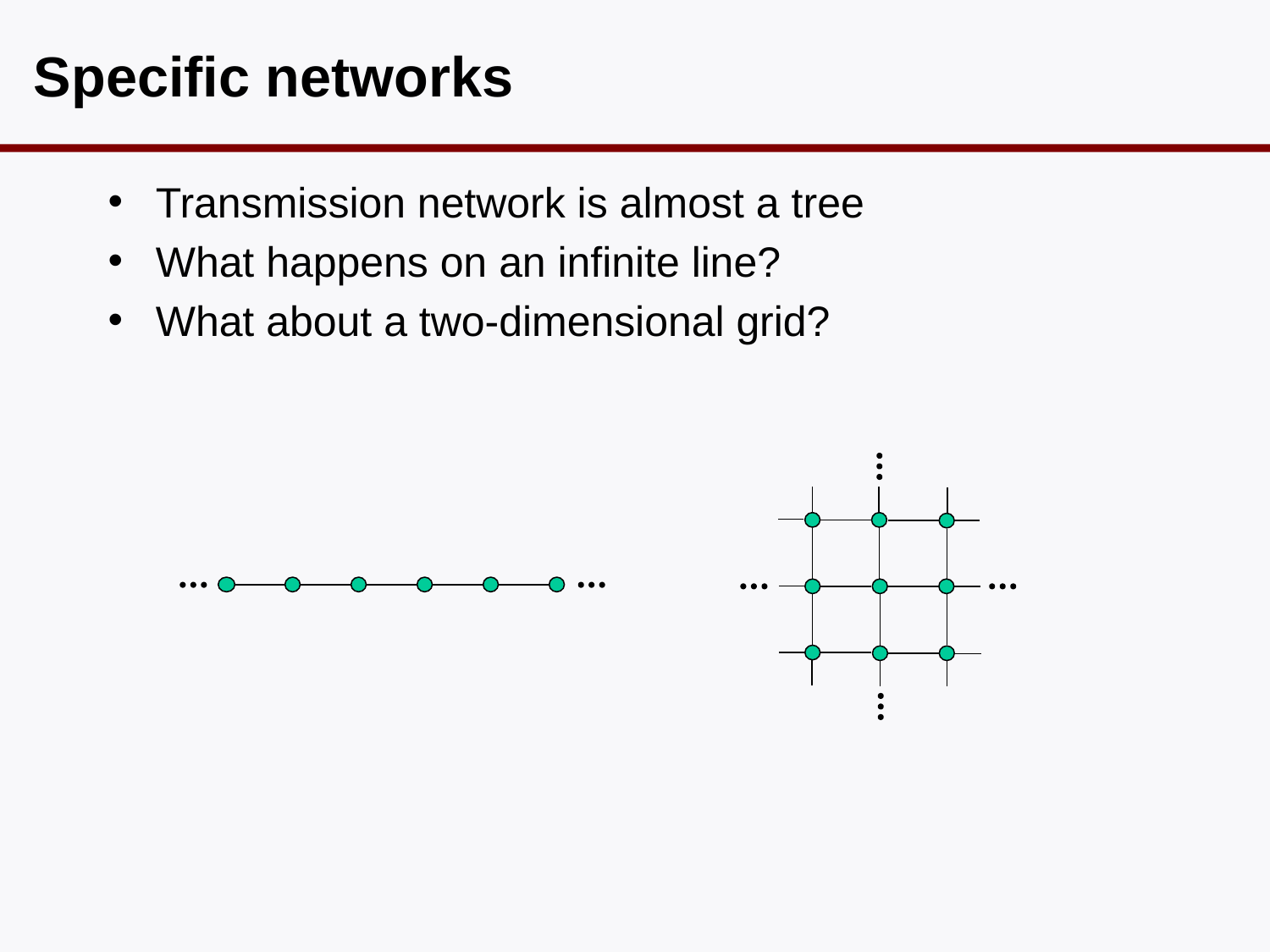

# Specific networks
Transmission network is almost a tree
What happens on an infinite line?
What about a two-dimensional grid?